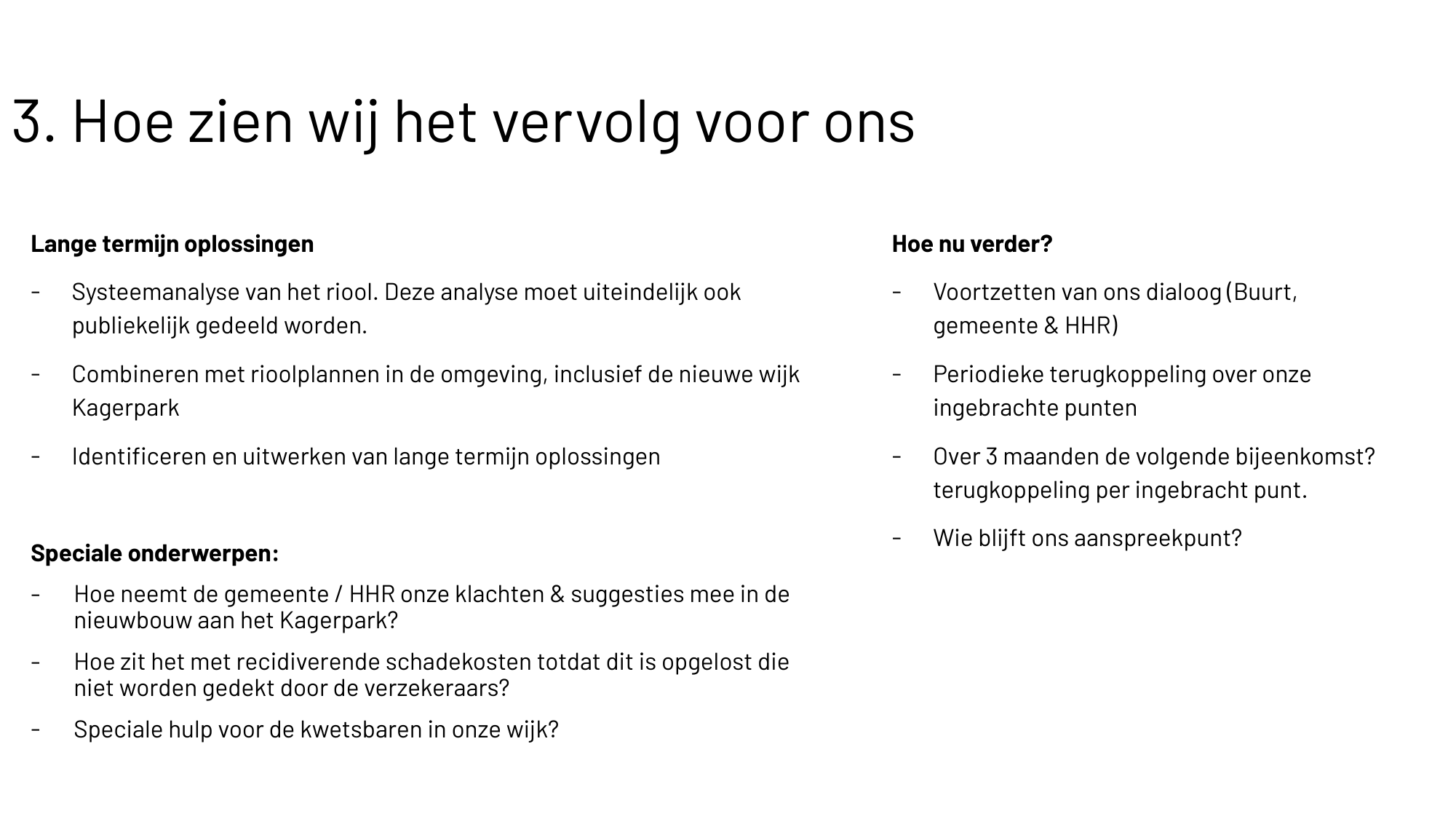

# 3. Hoe zien wij het vervolg voor ons
Lange termijn oplossingen
Systeemanalyse van het riool. Deze analyse moet uiteindelijk ook publiekelijk gedeeld worden.
Combineren met rioolplannen in de omgeving, inclusief de nieuwe wijk Kagerpark
Identificeren en uitwerken van lange termijn oplossingen

Speciale onderwerpen:
Hoe neemt de gemeente / HHR onze klachten & suggesties mee in de nieuwbouw aan het Kagerpark?
Hoe zit het met recidiverende schadekosten totdat dit is opgelost die niet worden gedekt door de verzekeraars?
Speciale hulp voor de kwetsbaren in onze wijk?

Hoe nu verder?
Voortzetten van ons dialoog (Buurt, gemeente & HHR)
Periodieke terugkoppeling over onze ingebrachte punten
Over 3 maanden de volgende bijeenkomst? terugkoppeling per ingebracht punt.
Wie blijft ons aanspreekpunt?